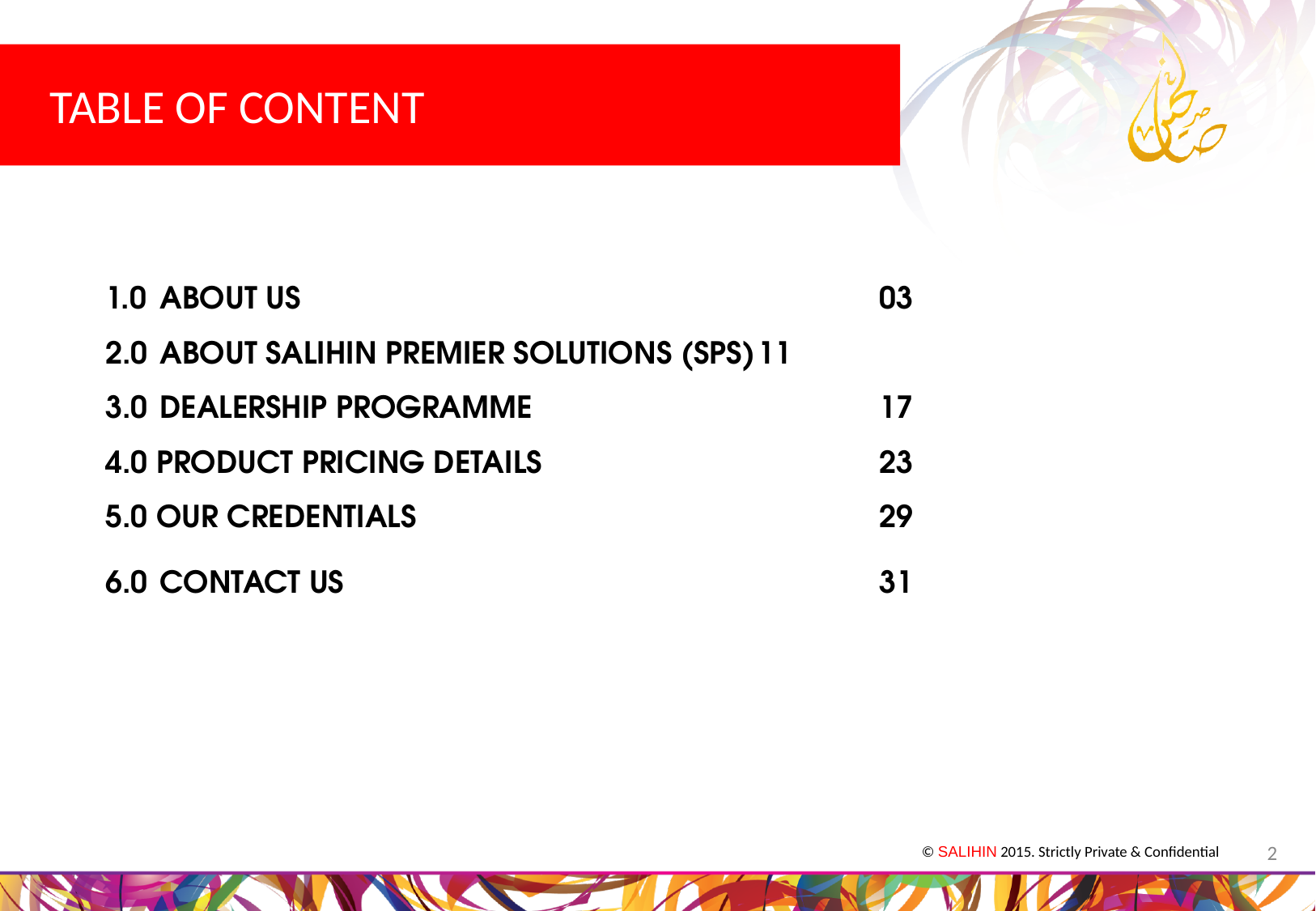

TABLE OF CONTENT
1.0	 ABOUT US					03
2.0	 ABOUT SALIHIN PREMIER SOLUTIONS (SPS)	11
3.0	 DEALERSHIP PROGRAMME			17
4.0 PRODUCT PRICING DETAILS			23
5.0 OUR CREDENTIALS		  		29
6.0	 CONTACT US					31
2
© SALIHIN 2015. Strictly Private & Confidential